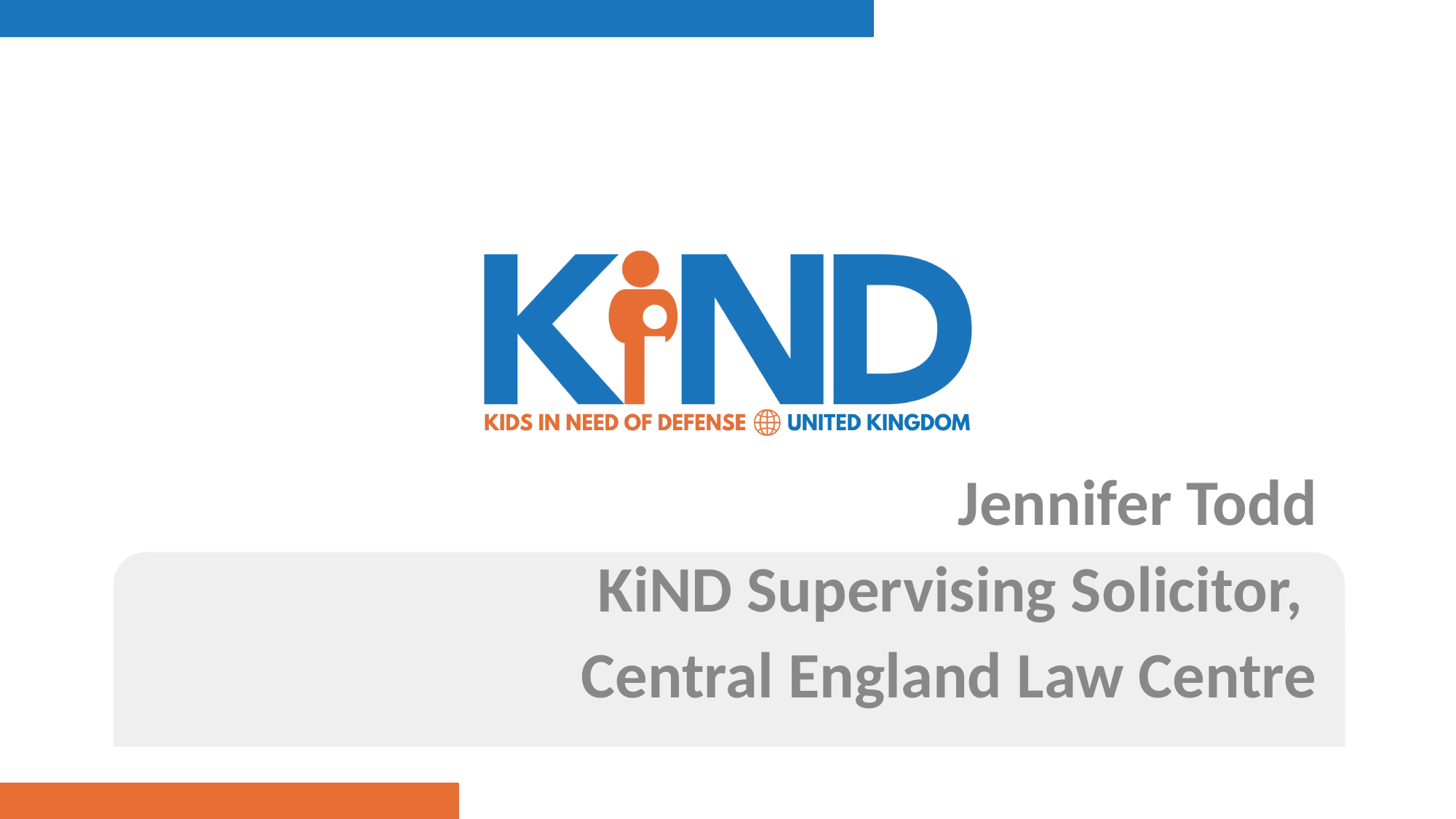

Jennifer Todd
KiND Supervising Solicitor,
Central England Law Centre